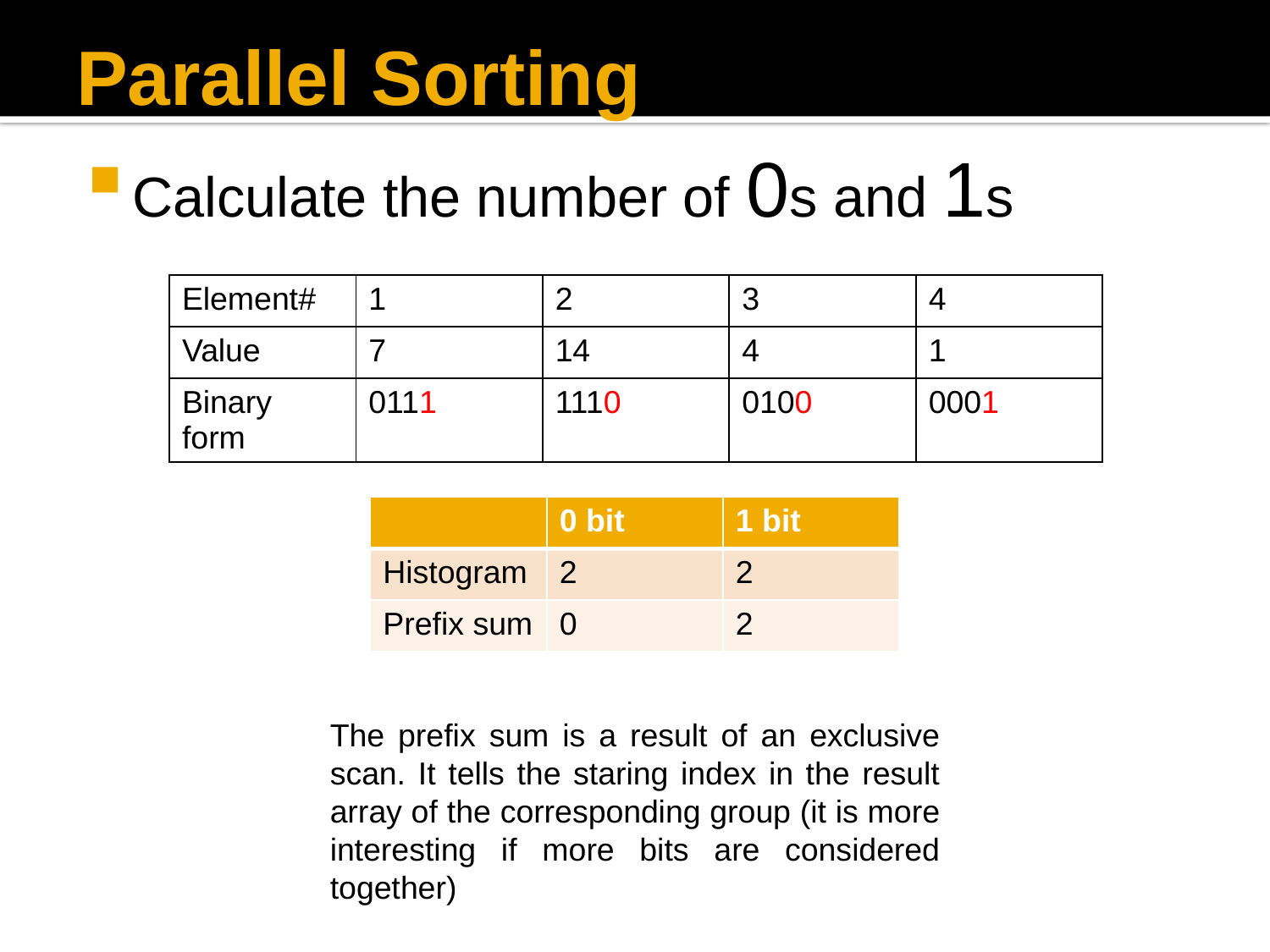

# Parallel Sorting
Calculate the number of 0s and 1s
| Element# | 1 | 2 | 3 | 4 |
| --- | --- | --- | --- | --- |
| Value | 7 | 14 | 4 | 1 |
| Binary form | 0111 | 1110 | 0100 | 0001 |
|  | 0 bit | 1 bit |
| --- | --- | --- |
| Histogram | 2 | 2 |
| Prefix sum | 0 | 2 |
The prefix sum is a result of an exclusive scan. It tells the staring index in the result array of the corresponding group (it is more interesting if more bits are considered together)